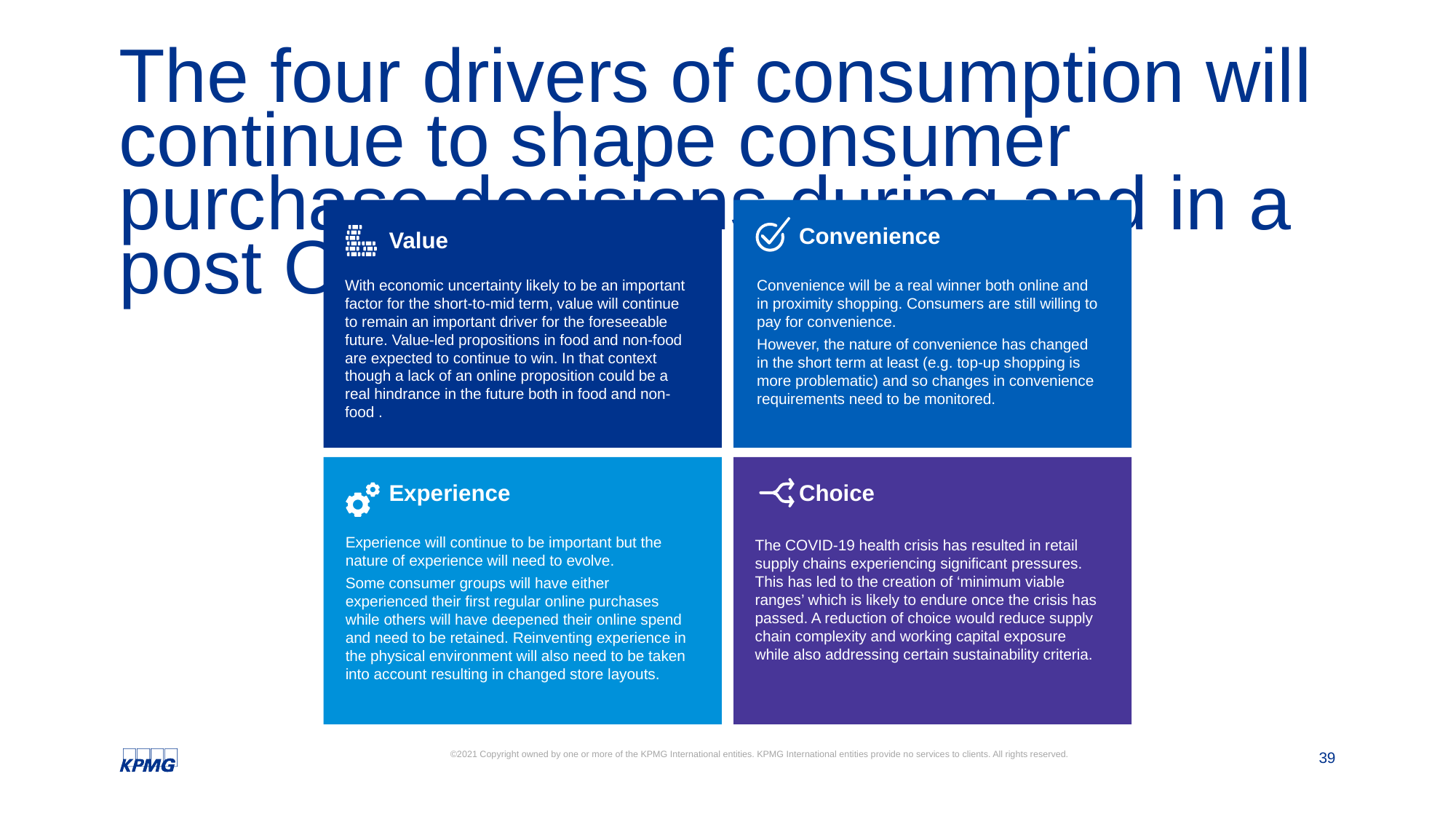

# The four drivers of consumption will continue to shape consumer purchase decisions during and in a post COVID world
Value

With economic uncertainty likely to be an important factor for the short-to-mid term, value will continue to remain an important driver for the foreseeable future. Value-led propositions in food and non-food are expected to continue to win. In that context though a lack of an online proposition could be a real hindrance in the future both in food and non-food .
Convenience

Convenience will be a real winner both online and in proximity shopping. Consumers are still willing to pay for convenience.
However, the nature of convenience has changed in the short term at least (e.g. top-up shopping is more problematic) and so changes in convenience requirements need to be monitored.
Experience

Experience will continue to be important but the nature of experience will need to evolve.
Some consumer groups will have either experienced their first regular online purchases while others will have deepened their online spend and need to be retained. Reinventing experience in the physical environment will also need to be taken into account resulting in changed store layouts.
Choice

The COVID-19 health crisis has resulted in retail supply chains experiencing significant pressures. This has led to the creation of ‘minimum viable ranges’ which is likely to endure once the crisis has passed. A reduction of choice would reduce supply chain complexity and working capital exposure while also addressing certain sustainability criteria.